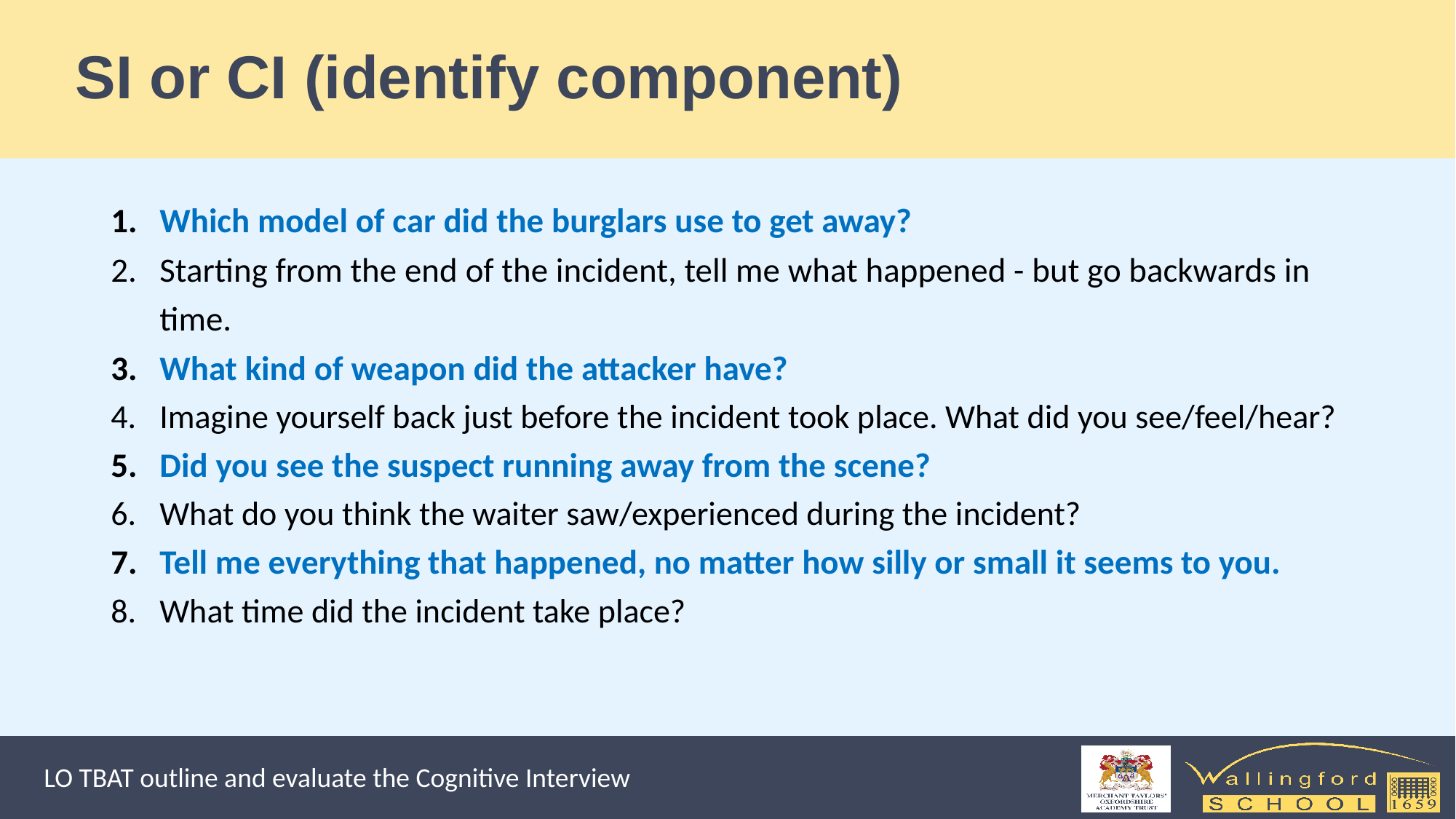

# SI or CI (identify component)
Which model of car did the burglars use to get away?
Starting from the end of the incident, tell me what happened - but go backwards in time.
What kind of weapon did the attacker have?
Imagine yourself back just before the incident took place. What did you see/feel/hear?
Did you see the suspect running away from the scene?
What do you think the waiter saw/experienced during the incident?
Tell me everything that happened, no matter how silly or small it seems to you.
What time did the incident take place?